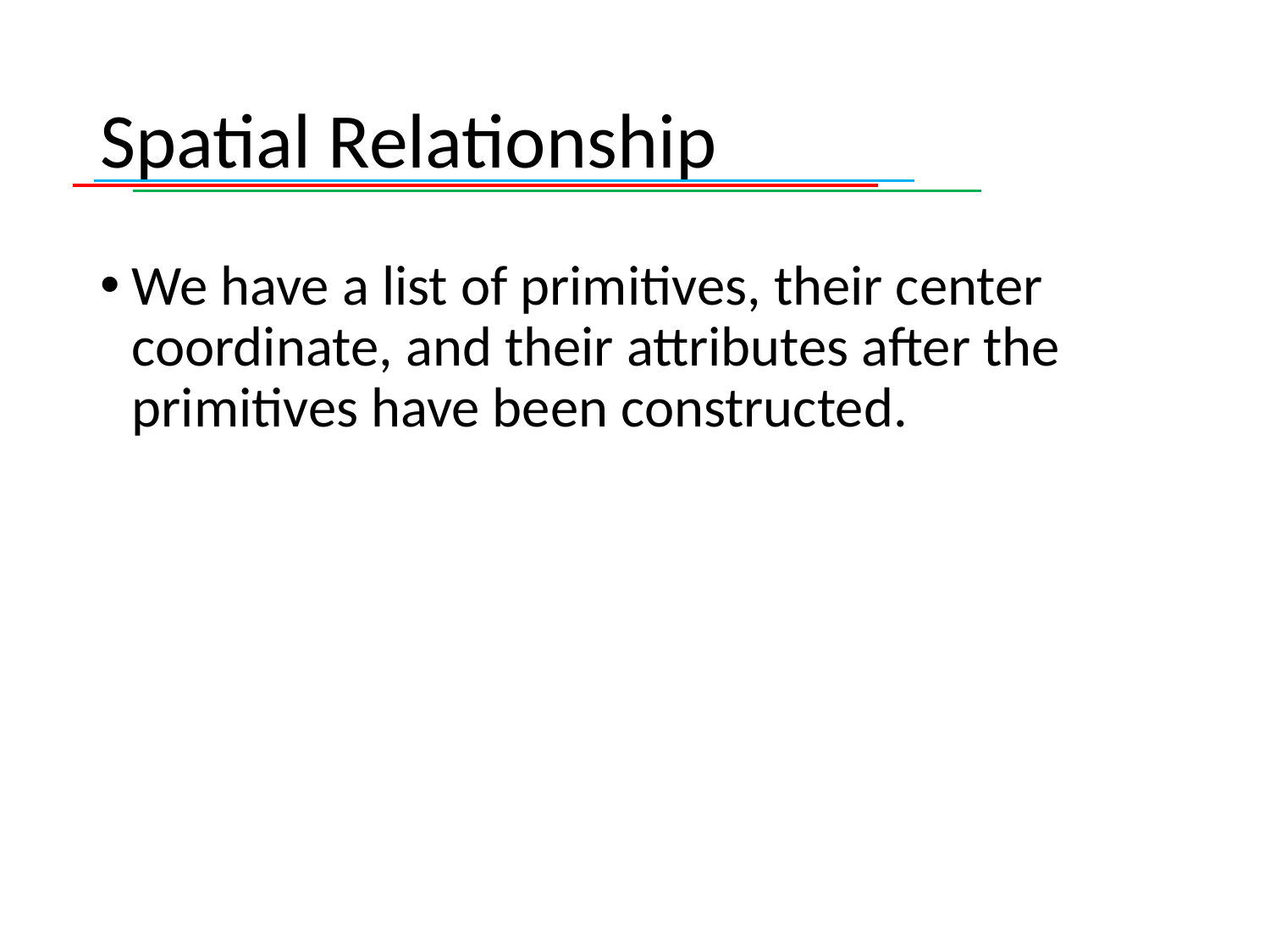

# Spatial Relationship
We have a list of primitives, their center coordinate, and their attributes after the primitives have been constructed.